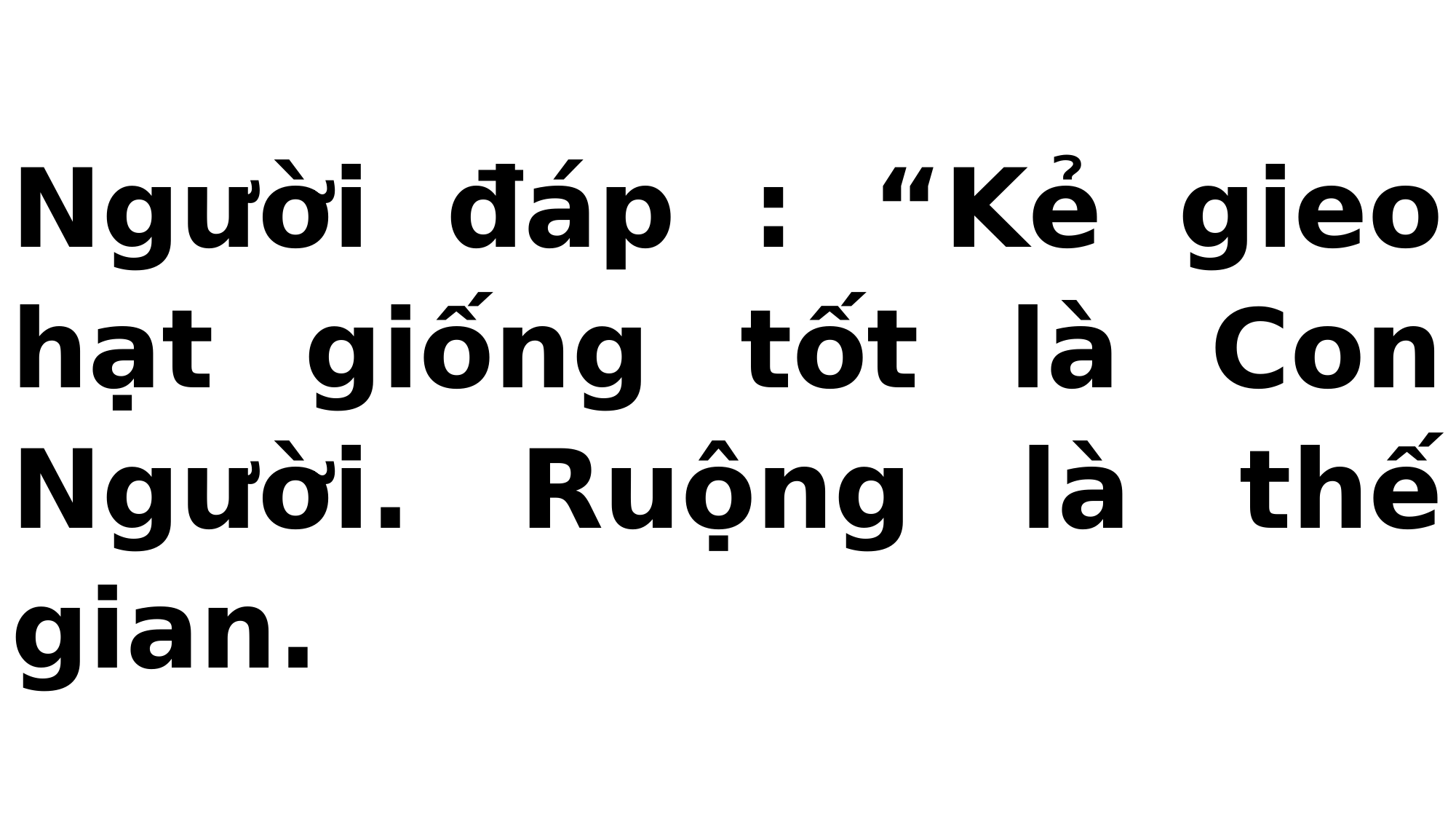

# Người đáp : “Kẻ gieo hạt giống tốt là Con Người. Ruộng là thế gian.